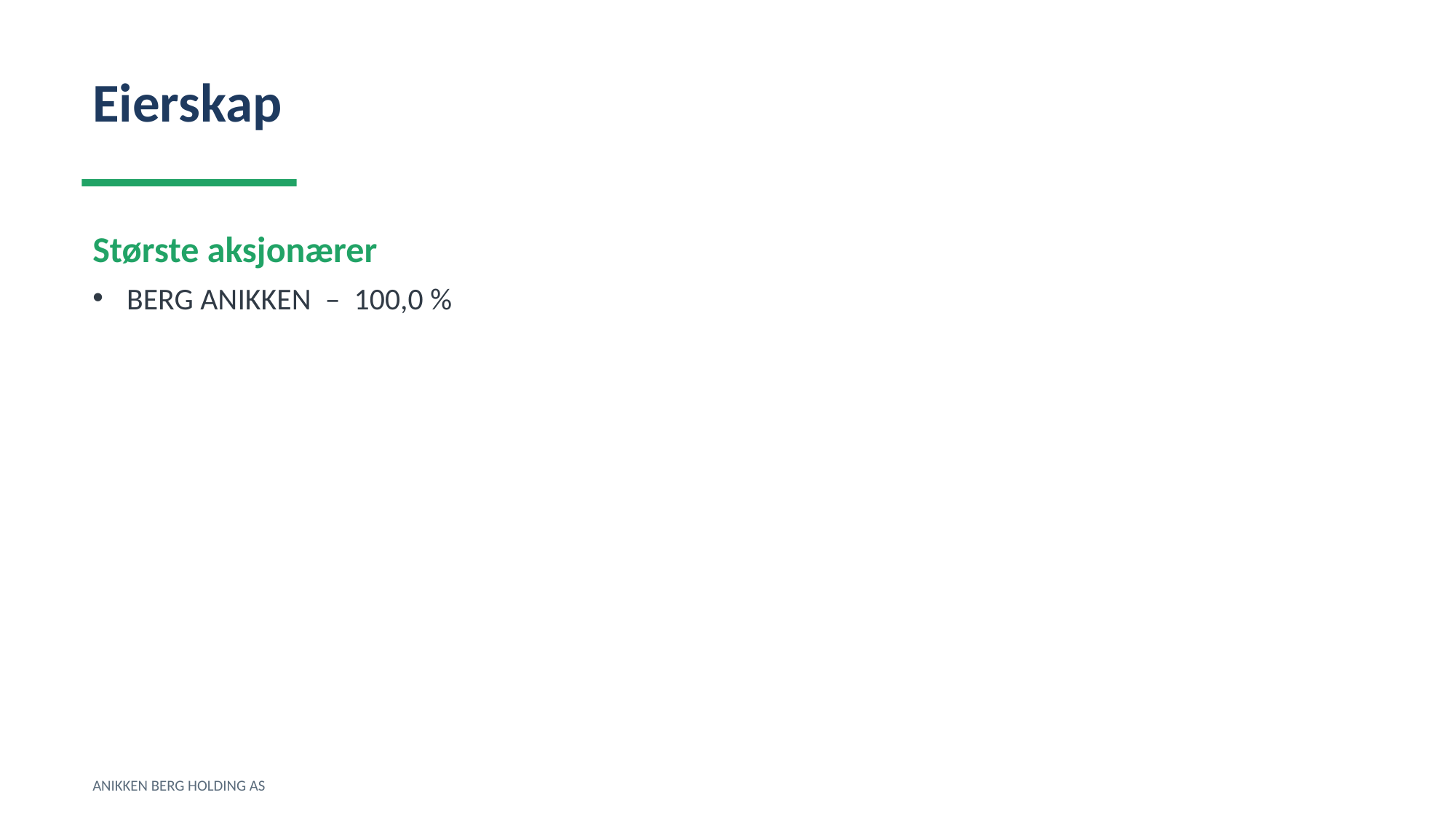

Eierskap

Største aksjonærer
BERG ANIKKEN  –  100,0 %
ANIKKEN BERG HOLDING AS